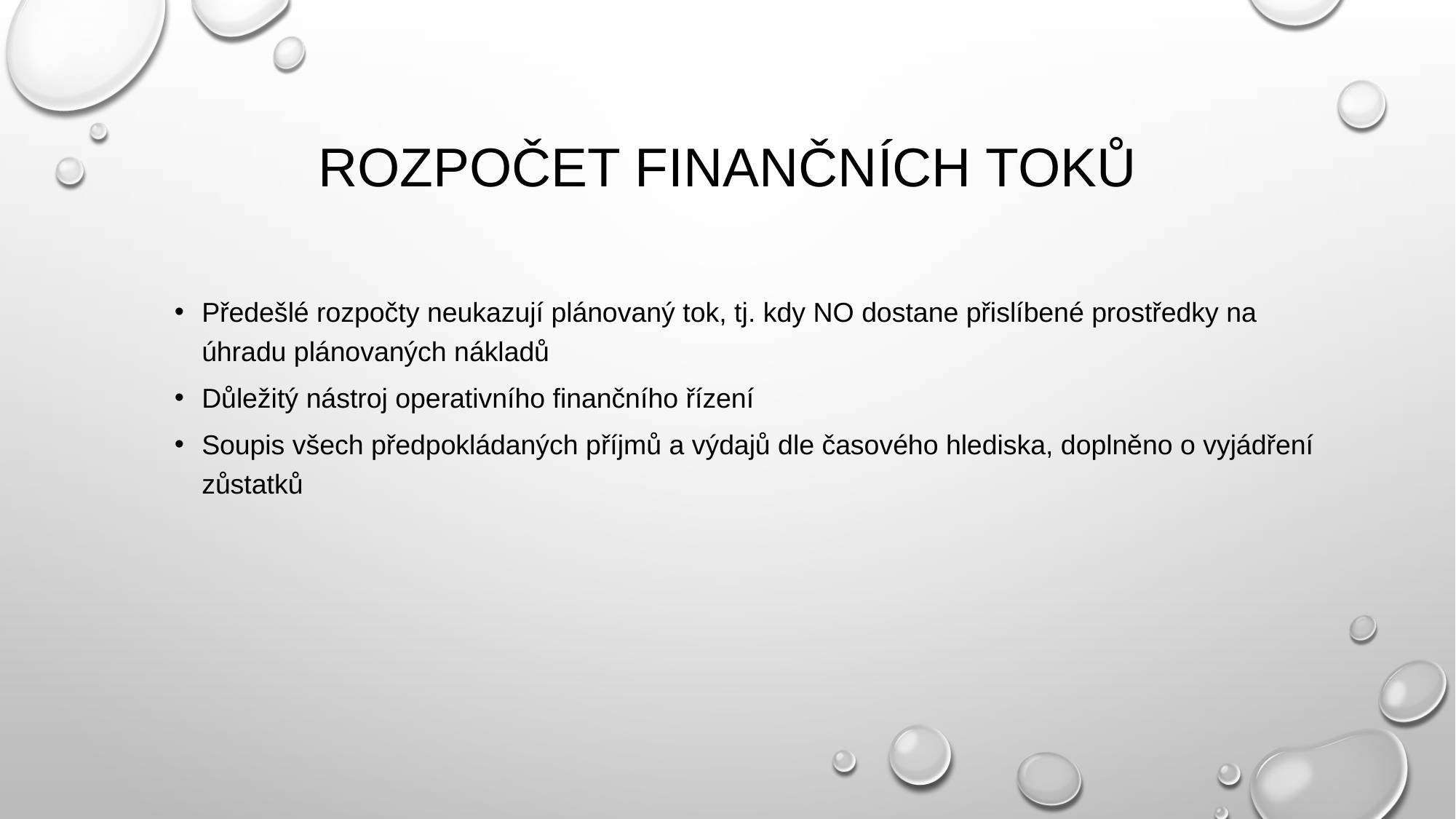

# Rozpočet finančních toků
Předešlé rozpočty neukazují plánovaný tok, tj. kdy NO dostane přislíbené prostředky na úhradu plánovaných nákladů
Důležitý nástroj operativního finančního řízení
Soupis všech předpokládaných příjmů a výdajů dle časového hlediska, doplněno o vyjádření zůstatků